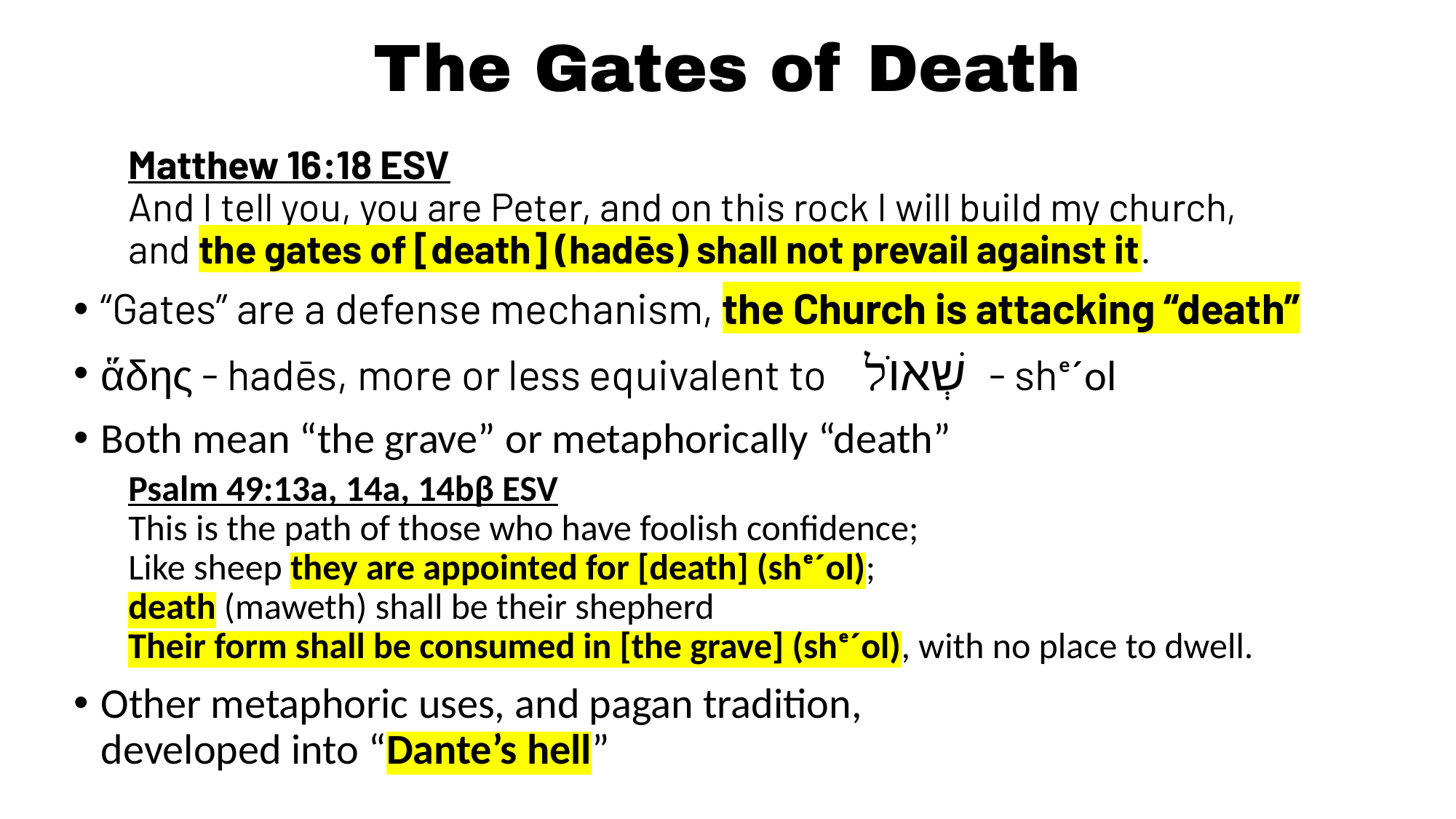

# The Gates of Death
Matthew 16:18 ESV
And I tell you, you are Peter, and on this rock I will build my church,
and the gates of [death] (hadēs) shall not prevail against it.
“Gates” are a defense mechanism, the Church is attacking “death”
ἅδης - hadēs, more or less equivalent to 	שְׁאוֺל  - shᵉ´ol
Both mean “the grave” or metaphorically “death”
Psalm 49:13a, 14a, 14bβ ESV
This is the path of those who have foolish confidence;
Like sheep they are appointed for [death] (shᵉ´ol);
death (maweth) shall be their shepherd
Their form shall be consumed in [the grave] (shᵉ´ol), with no place to dwell.
Other metaphoric uses, and pagan tradition,
developed into “Dante’s hell”